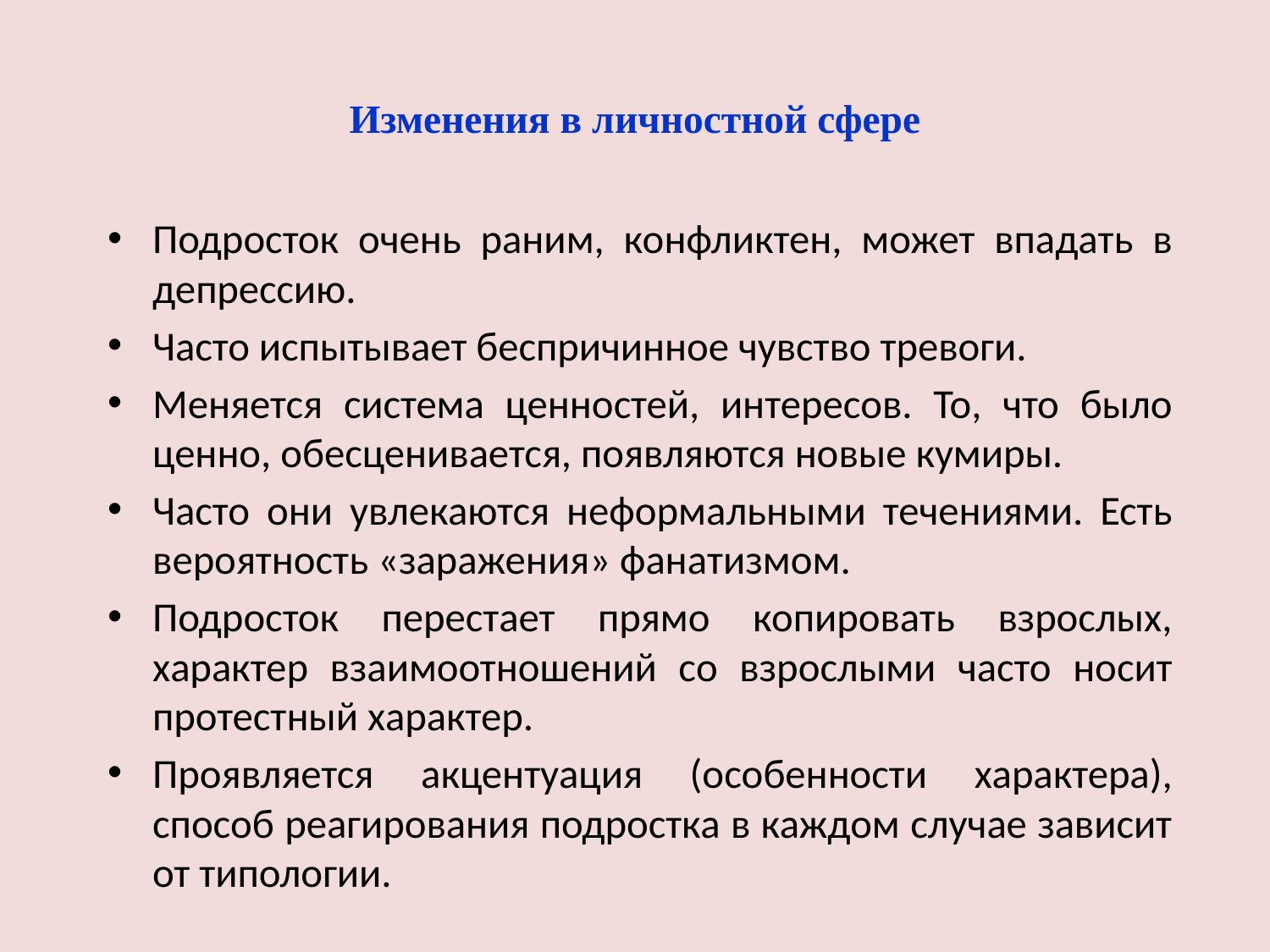

# Изменения в личностной сфере
Подросток очень раним, конфликтен, может впадать в депрессию.
Часто испытывает беспричинное чувство тревоги.
Меняется система ценностей, интересов. То, что было ценно, обесценивается, появляются новые кумиры.
Часто они увлекаются неформальными течениями. Есть вероятность «заражения» фанатизмом.
Подросток перестает прямо копировать взрослых, характер взаимоотношений со взрослыми часто носит протестный характер.
Проявляется акцентуация (особенности характера), способ реагирования подростка в каждом случае зависит от типологии.